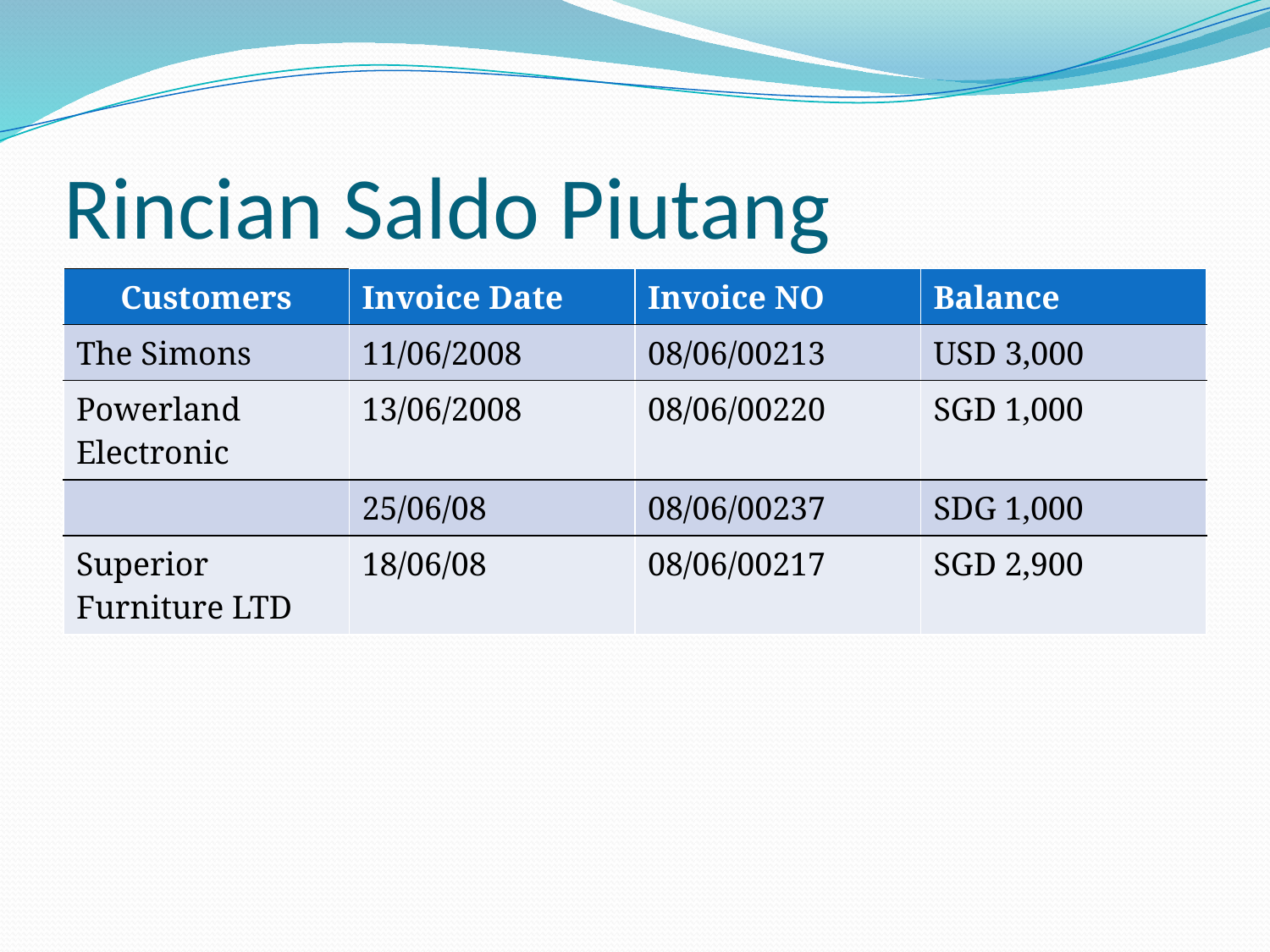

# Rincian Saldo Piutang
| Customers | Invoice Date | Invoice NO | Balance |
| --- | --- | --- | --- |
| The Simons | 11/06/2008 | 08/06/00213 | USD 3,000 |
| Powerland Electronic | 13/06/2008 | 08/06/00220 | SGD 1,000 |
|  | 25/06/08 | 08/06/00237 | SDG 1,000 |
| Superior Furniture LTD | 18/06/08 | 08/06/00217 | SGD 2,900 |